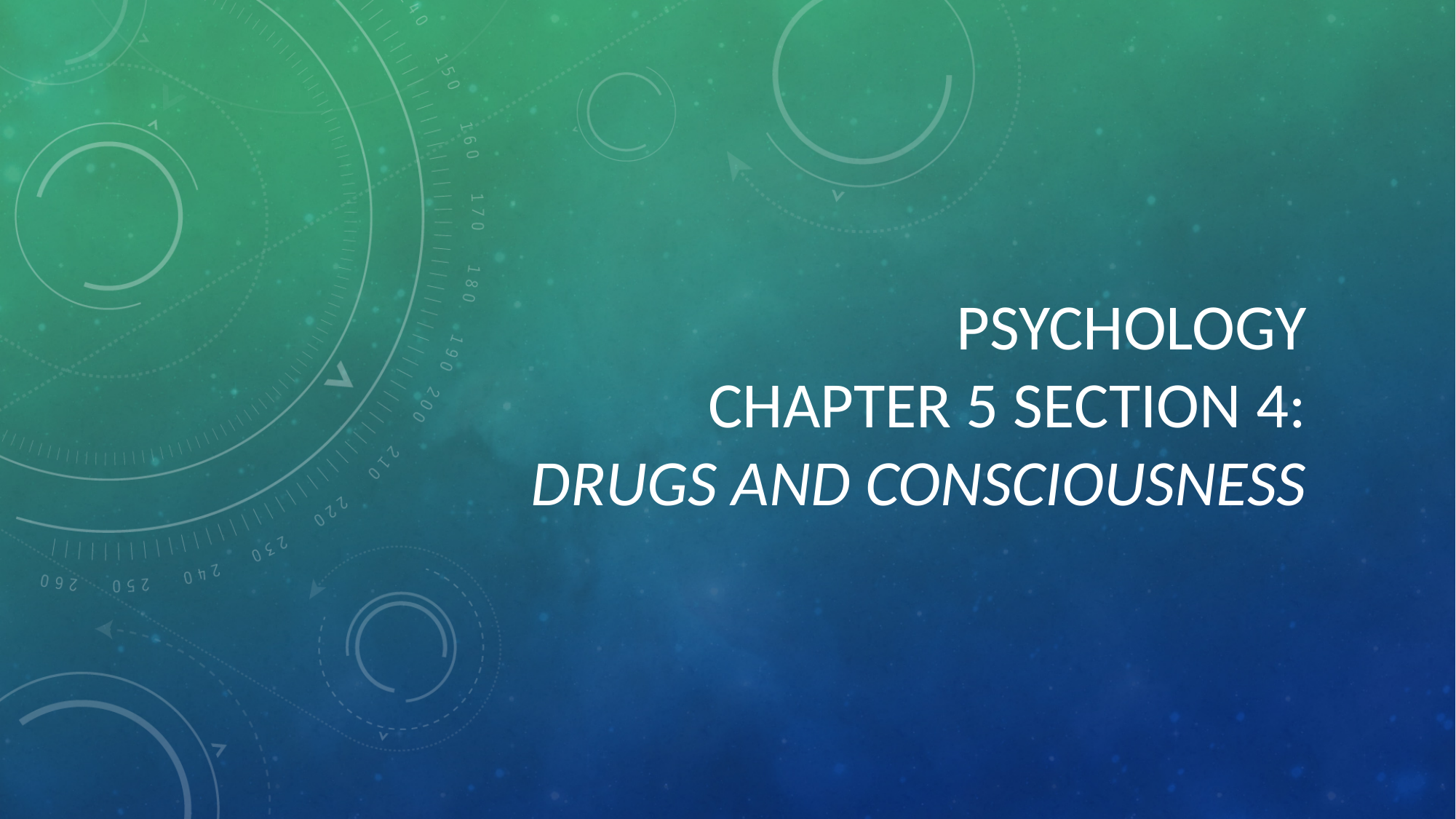

# Psychology Chapter 5 Section 4: Drugs and Consciousness